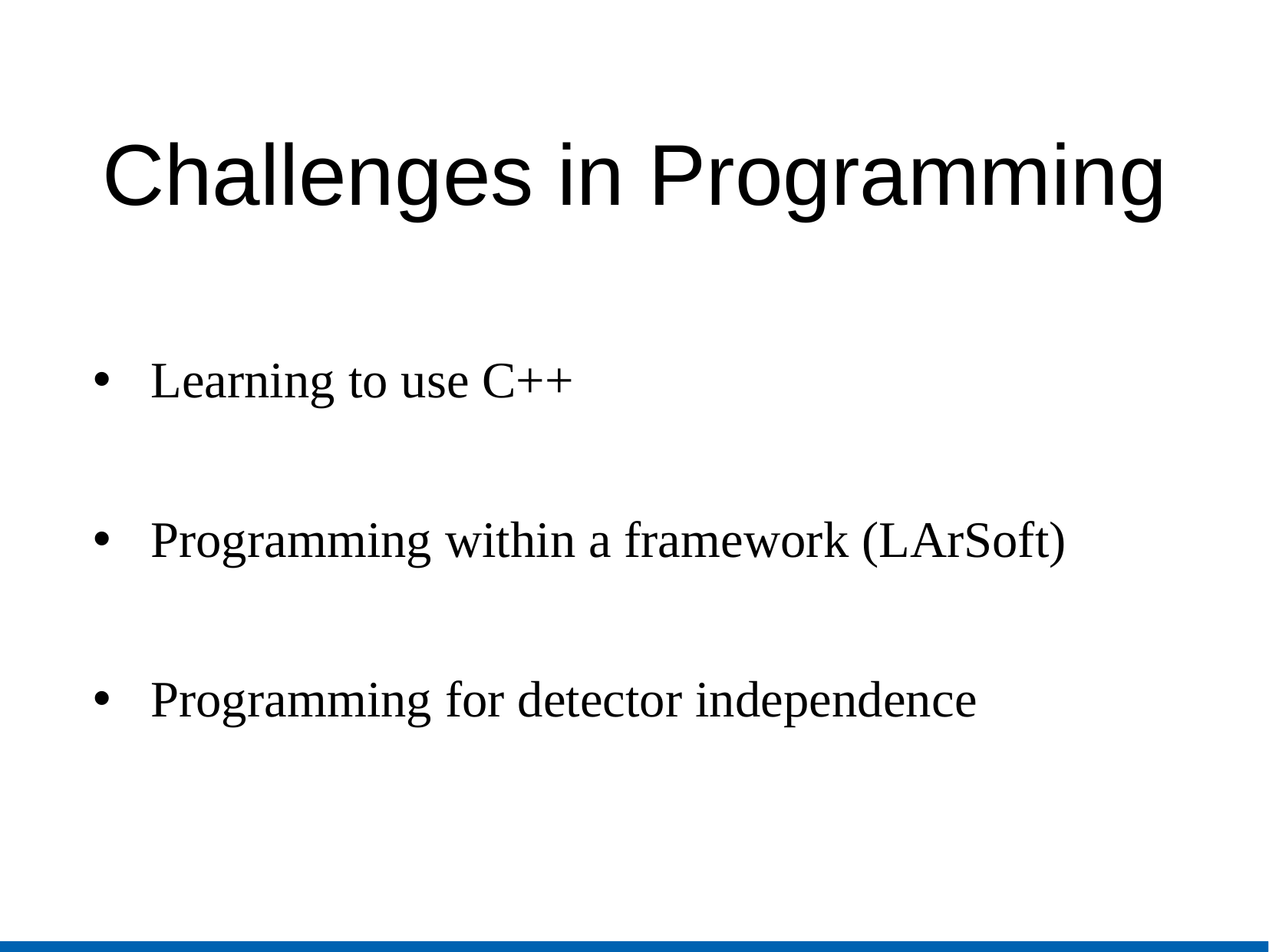

# Challenges in Programming

Learning to use C++

Programming within a framework (LArSoft)

Programming for detector independence